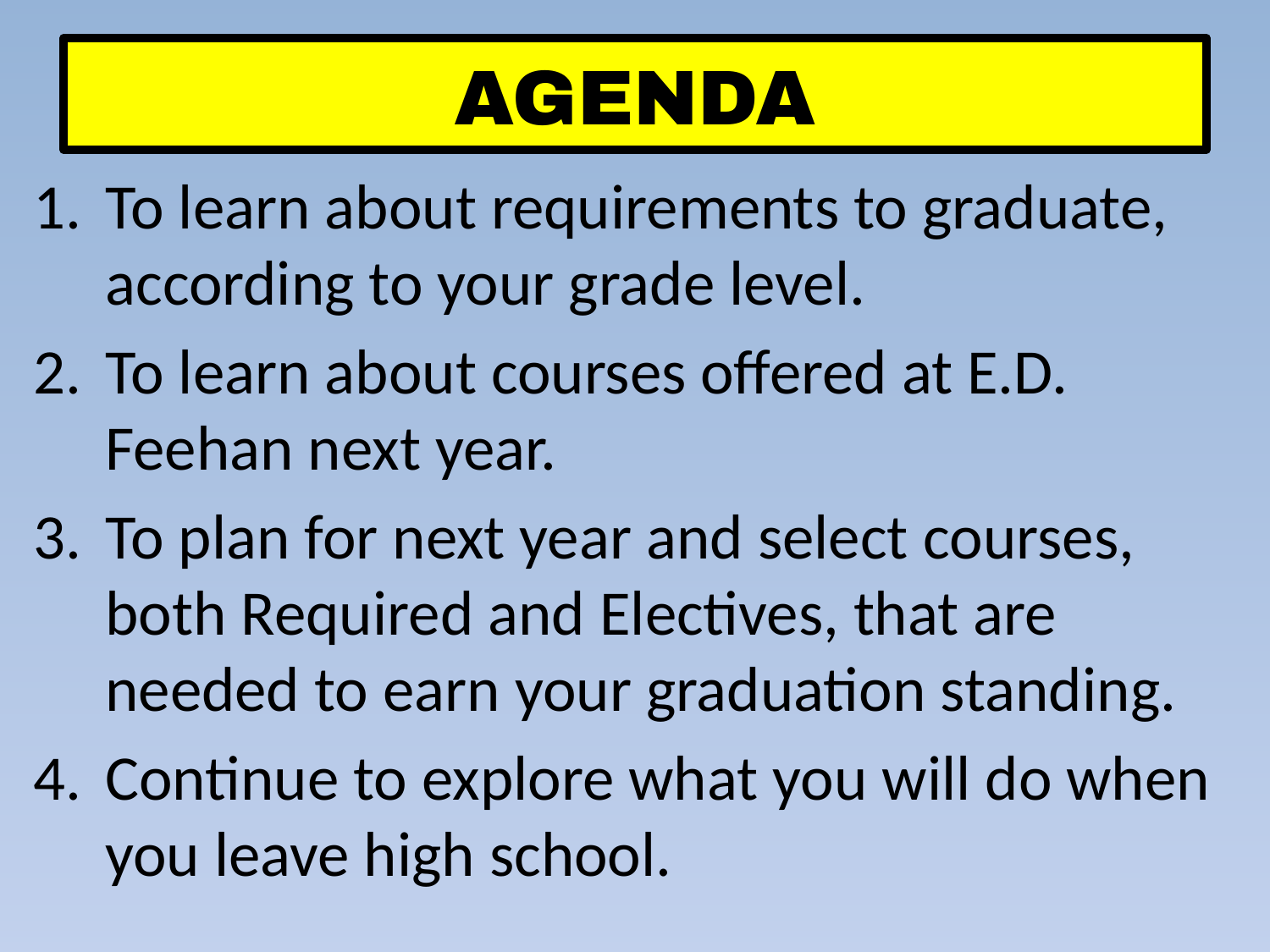

# AGENDA
To learn about requirements to graduate, according to your grade level.
To learn about courses offered at E.D. Feehan next year.
To plan for next year and select courses, both Required and Electives, that are needed to earn your graduation standing.
Continue to explore what you will do when you leave high school.